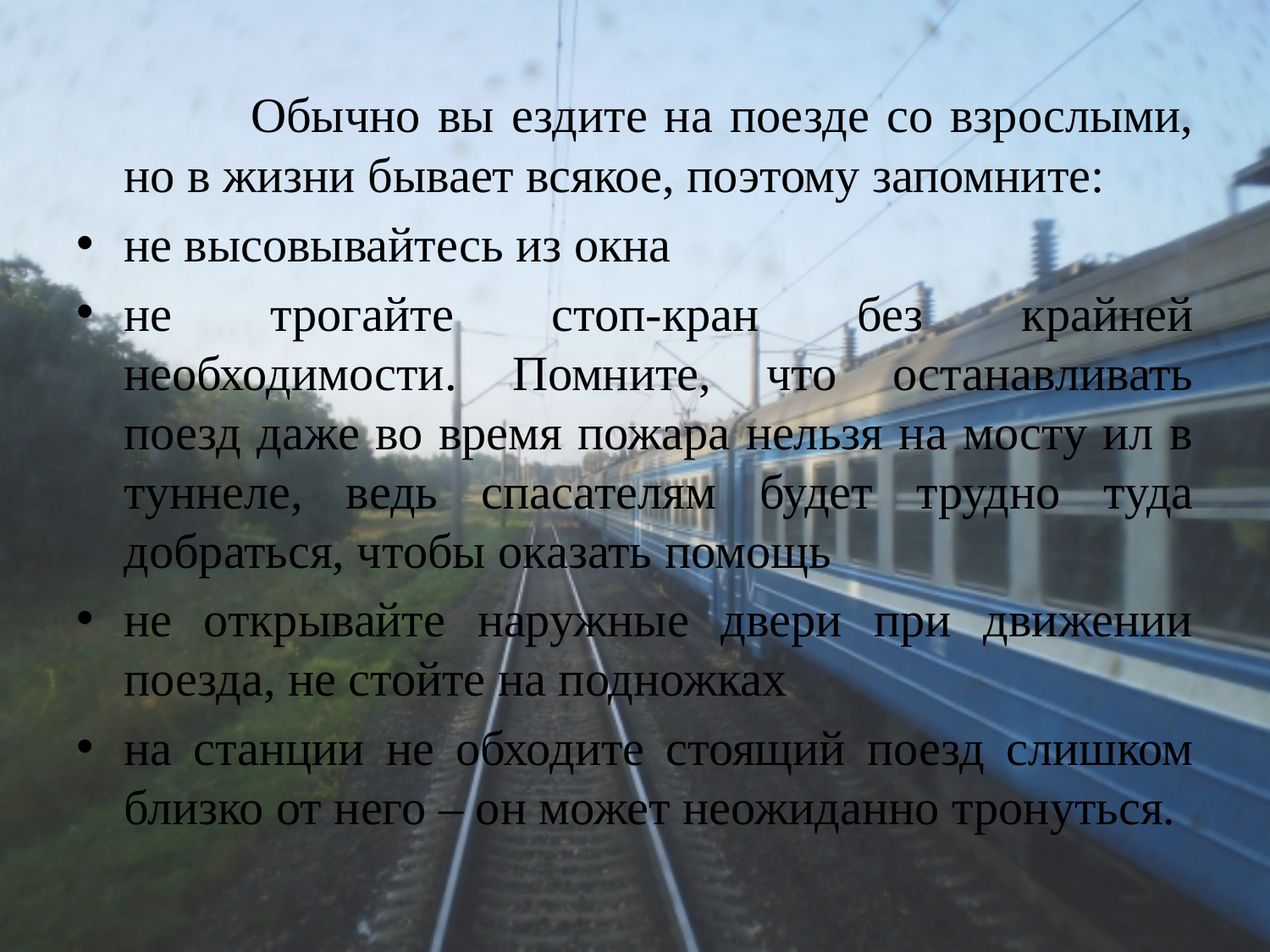

Обычно вы ездите на поезде со взрослыми, но в жизни бывает всякое, поэтому запомните:
не высовывайтесь из окна
не трогайте стоп-кран без крайней необходимости. Помните, что останавливать поезд даже во время пожара нельзя на мосту ил в туннеле, ведь спасателям будет трудно туда добраться, чтобы оказать помощь
не открывайте наружные двери при движении поезда, не стойте на подножках
на станции не обходите стоящий поезд слишком близко от него – он может неожиданно тронуться.